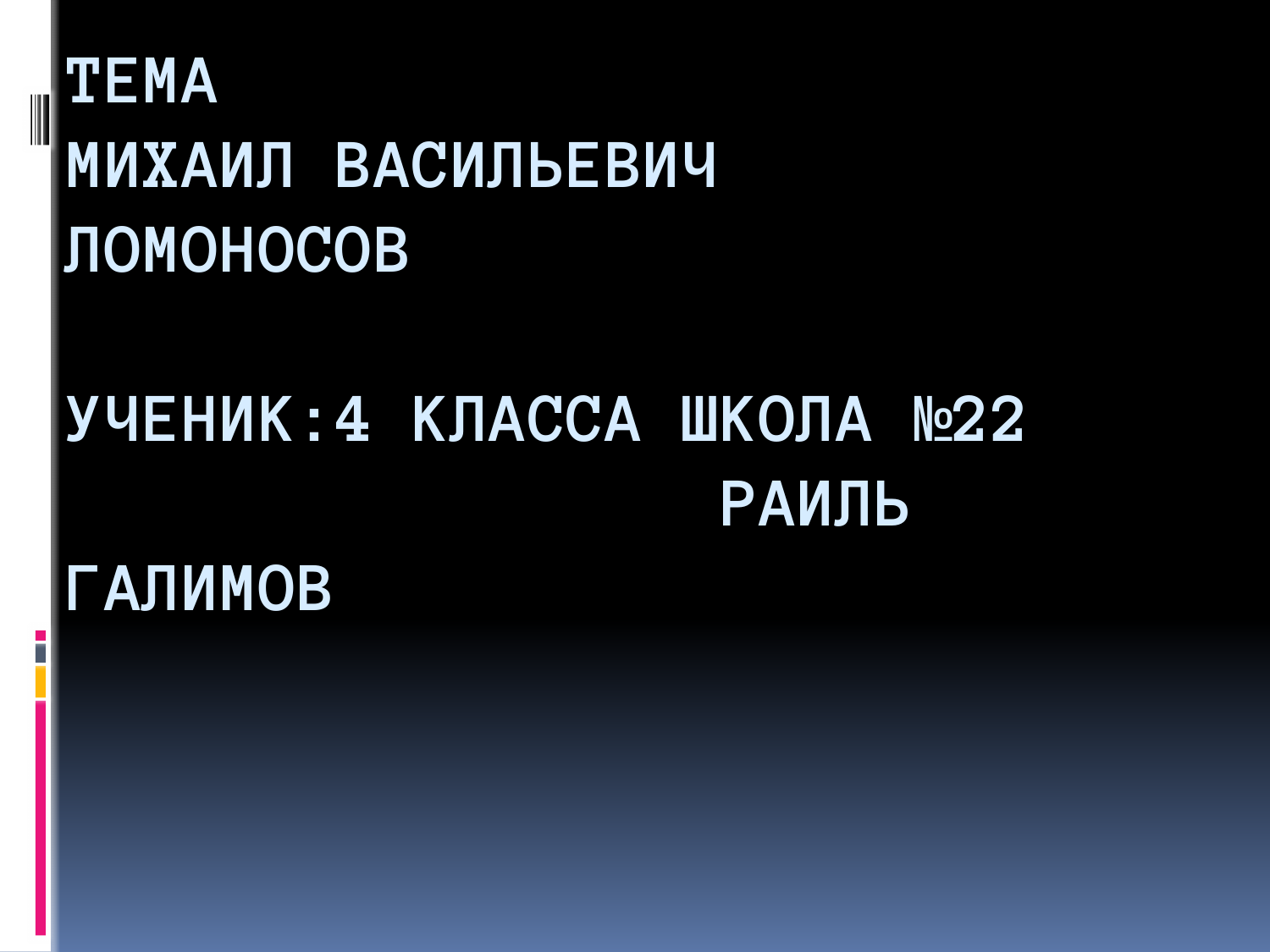

# Тема Михаил Васильевич Ломоносов ученик:4 класса школа №22 Раиль Галимов